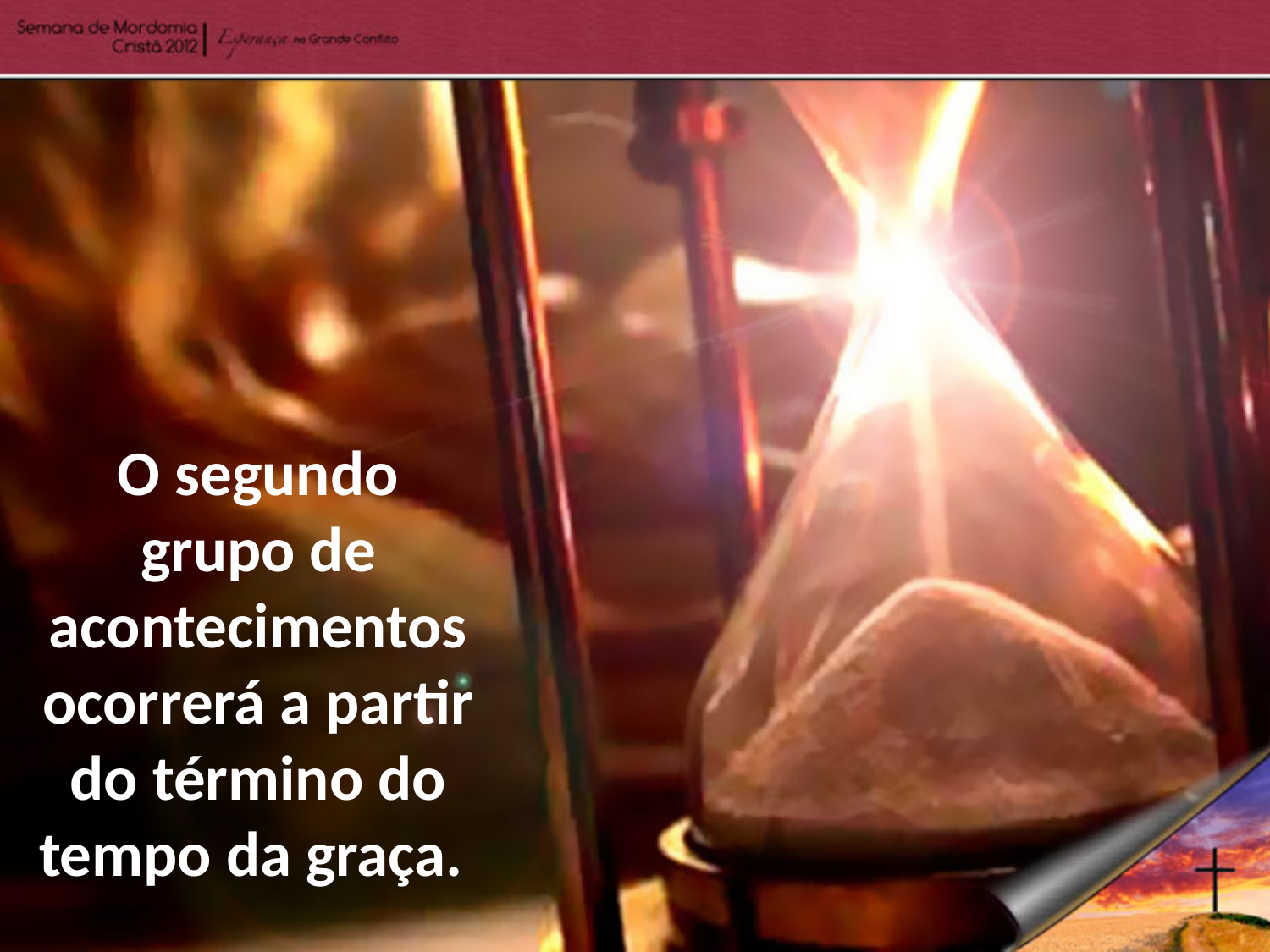

O segundo grupo de acontecimentos ocorrerá a partir do término do tempo da graça.